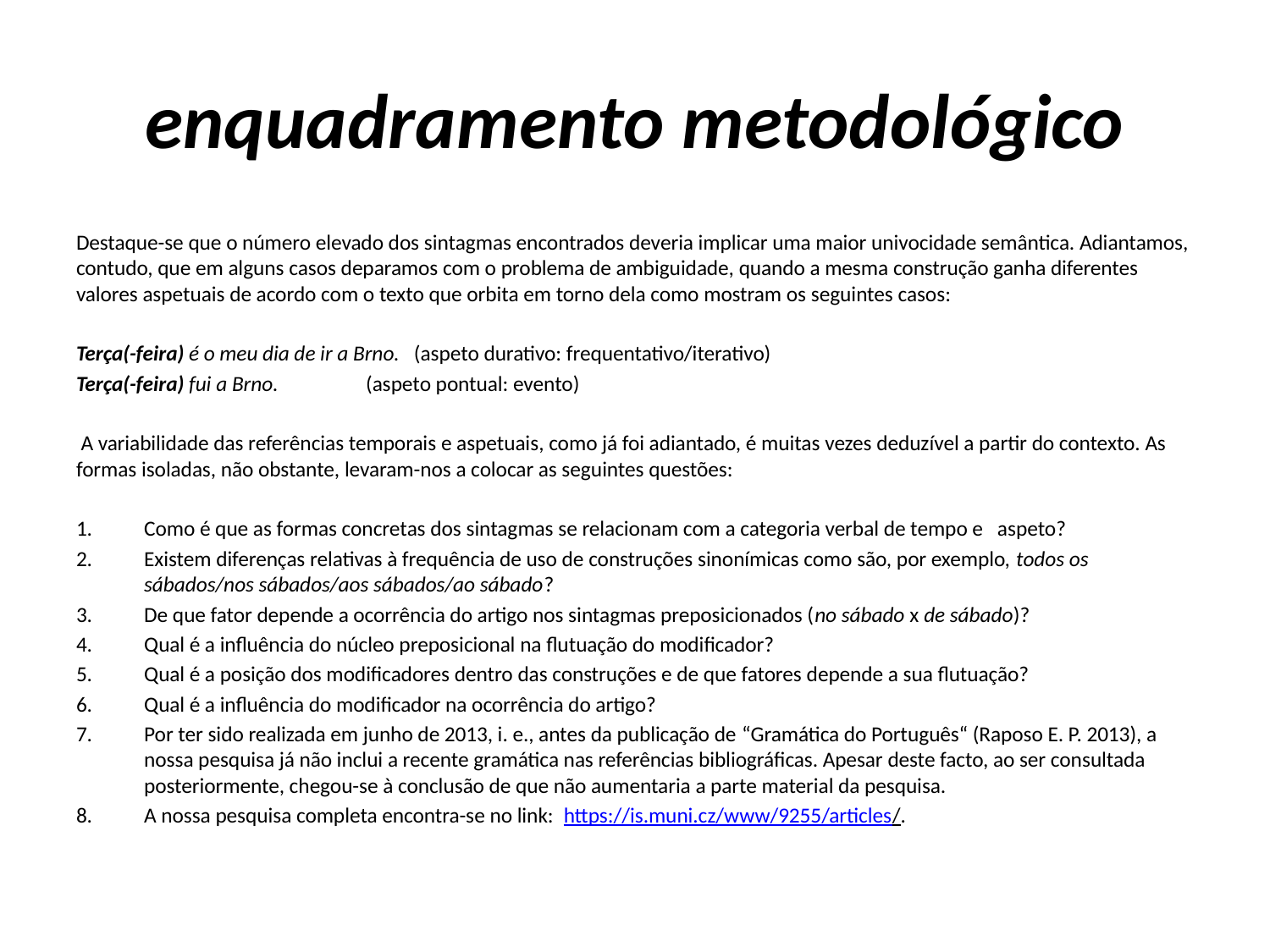

# enquadramento metodológico
Destaque-se que o número elevado dos sintagmas encontrados deveria implicar uma maior univocidade semântica. Adiantamos, contudo, que em alguns casos deparamos com o problema de ambiguidade, quando a mesma construção ganha diferentes valores aspetuais de acordo com o texto que orbita em torno dela como mostram os seguintes casos:

Terça(-feira) é o meu dia de ir a Brno. 	(aspeto durativo: frequentativo/iterativo)
Terça(-feira) fui a Brno. 		(aspeto pontual: evento)

 A variabilidade das referências temporais e aspetuais, como já foi adiantado, é muitas vezes deduzível a partir do contexto. As formas isoladas, não obstante, levaram-nos a colocar as seguintes questões:

Como é que as formas concretas dos sintagmas se relacionam com a categoria verbal de tempo e   aspeto?
Existem diferenças relativas à frequência de uso de construções sinonímicas como são, por exemplo, todos os sábados/nos sábados/aos sábados/ao sábado?
De que fator depende a ocorrência do artigo nos sintagmas preposicionados (no sábado x de sábado)?
Qual é a influência do núcleo preposicional na flutuação do modificador?
Qual é a posição dos modificadores dentro das construções e de que fatores depende a sua flutuação?
Qual é a influência do modificador na ocorrência do artigo?
Por ter sido realizada em junho de 2013, i. e., antes da publicação de “Gramática do Português“ (Raposo E. P. 2013), a nossa pesquisa já não inclui a recente gramática nas referências bibliográficas. Apesar deste facto, ao ser consultada posteriormente, chegou-se à conclusão de que não aumentaria a parte material da pesquisa.
A nossa pesquisa completa encontra-se no link:  https://is.muni.cz/www/9255/articles/.